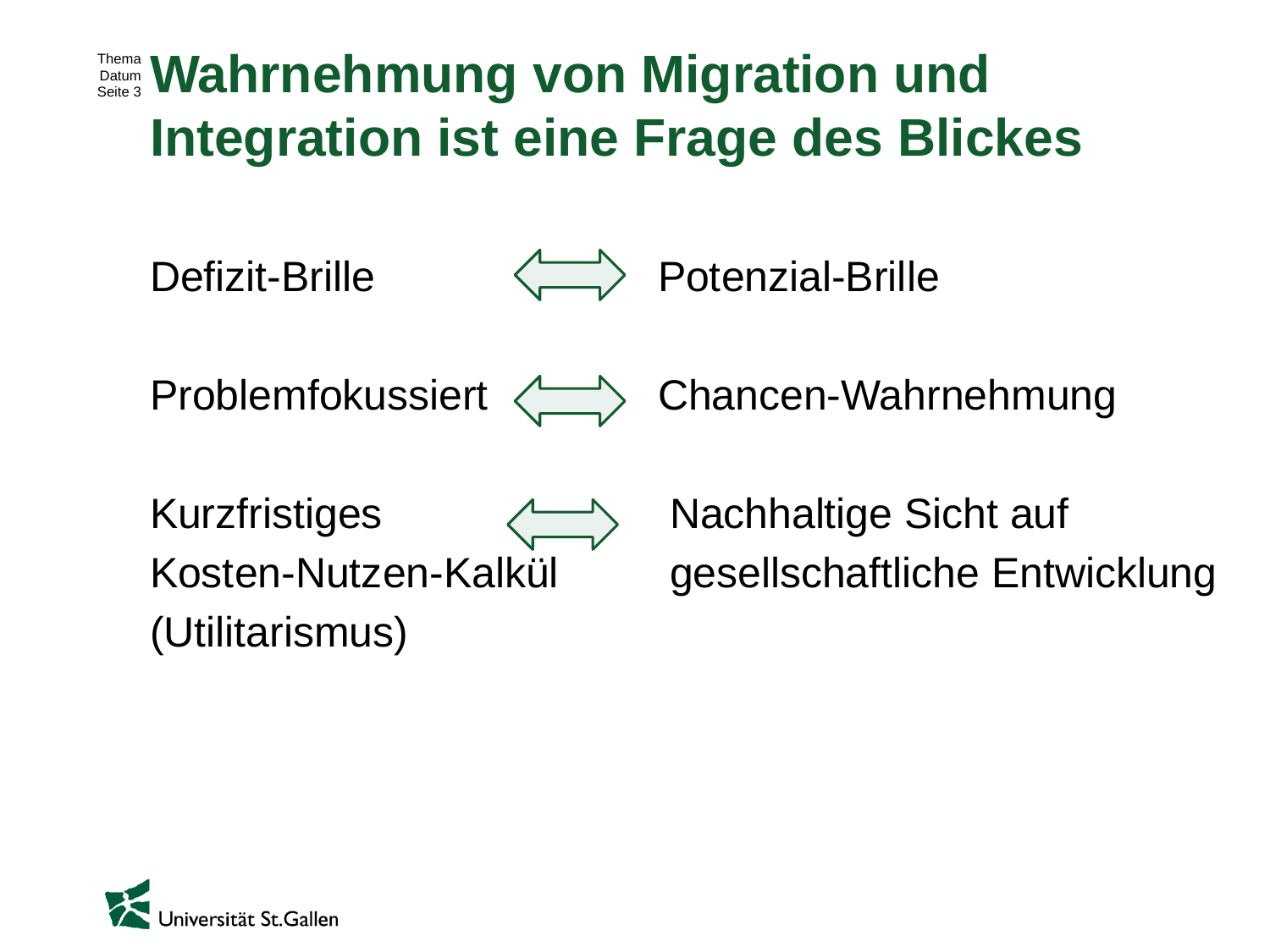

# Wahrnehmung von Migration und Integration ist eine Frage des Blickes

Defizit-Brille			Potenzial-Brille

Problemfokussiert 		Chancen-Wahrnehmung

Kurzfristiges			 Nachhaltige Sicht auf
Kosten-Nutzen-Kalkül	 gesellschaftliche Entwicklung
(Utilitarismus)